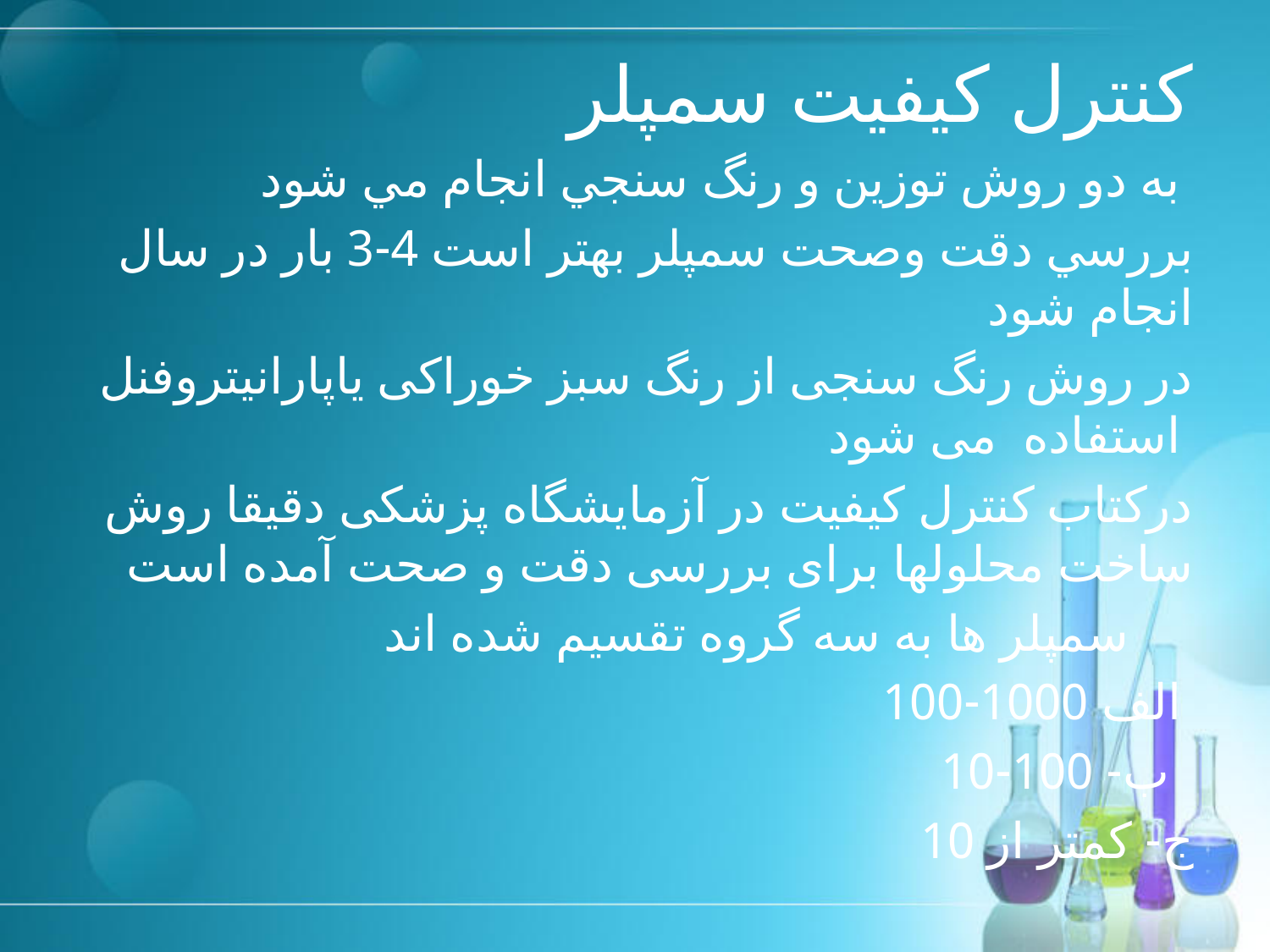

# كنترل كيفيت سمپلر
به دو روش توزين و رنگ سنجي انجام مي شود
بررسي دقت وصحت سمپلر بهتر است 4-3 بار در سال انجام شود
در روش رنگ سنجی از رنگ سبز خوراکی یاپارانیتروفنل استفاده  می شود
درکتاب کنترل کیفیت در آزمایشگاه پزشکی دقیقا روش ساخت محلولها برای بررسی دقت و صحت آمده است
سمپلر ها به سه گروه تقسیم شده اند
الف 1000-100
ب- 100-10
ج- کمتر از 10